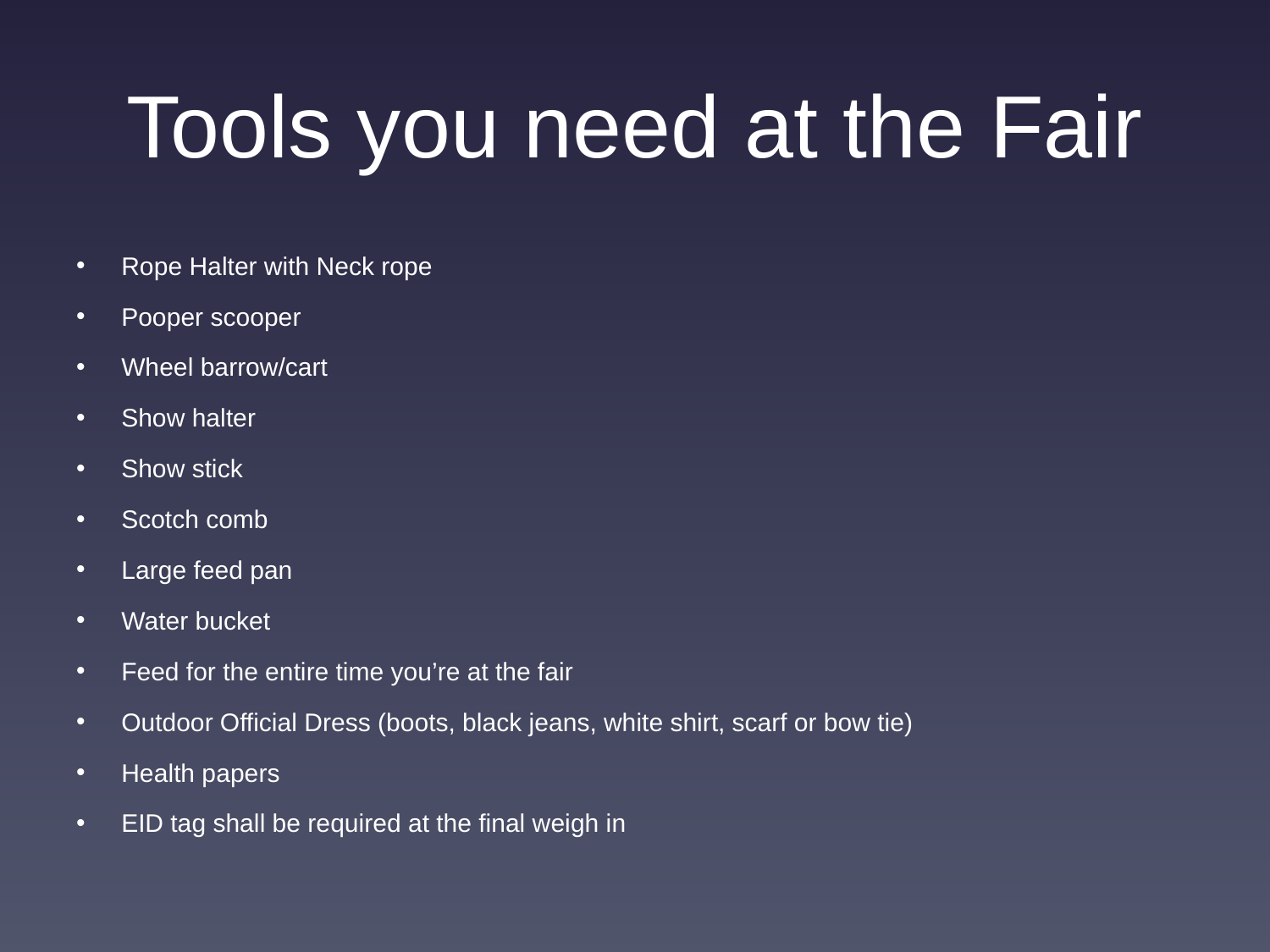

# Tools you need at the Fair
Rope Halter with Neck rope
Pooper scooper
Wheel barrow/cart
Show halter
Show stick
Scotch comb
Large feed pan
Water bucket
Feed for the entire time you’re at the fair
Outdoor Official Dress (boots, black jeans, white shirt, scarf or bow tie)
Health papers
EID tag shall be required at the final weigh in